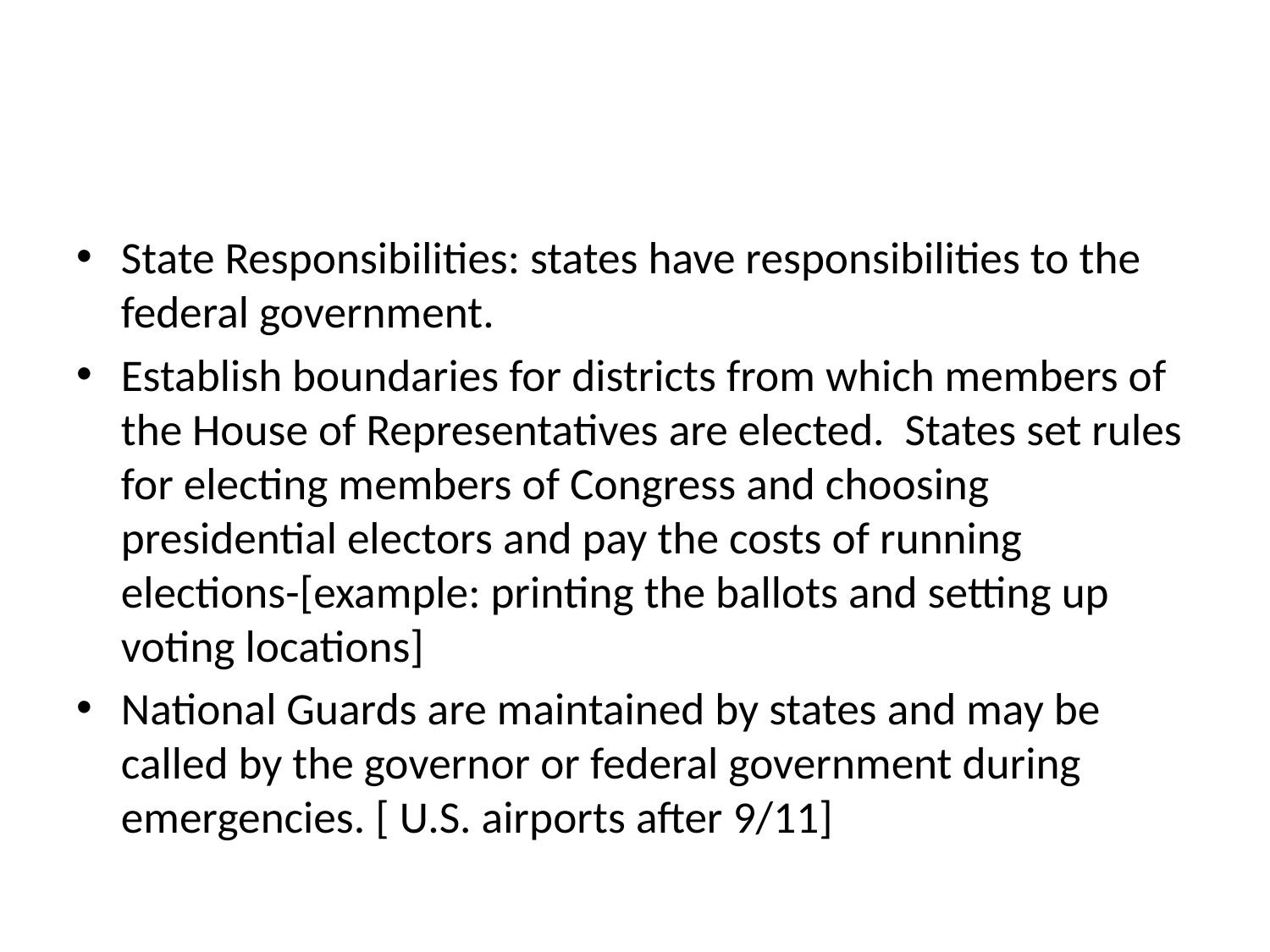

#
State Responsibilities: states have responsibilities to the federal government.
Establish boundaries for districts from which members of the House of Representatives are elected.  States set rules for electing members of Congress and choosing presidential electors and pay the costs of running elections-[example: printing the ballots and setting up voting locations]
National Guards are maintained by states and may be called by the governor or federal government during emergencies. [ U.S. airports after 9/11]